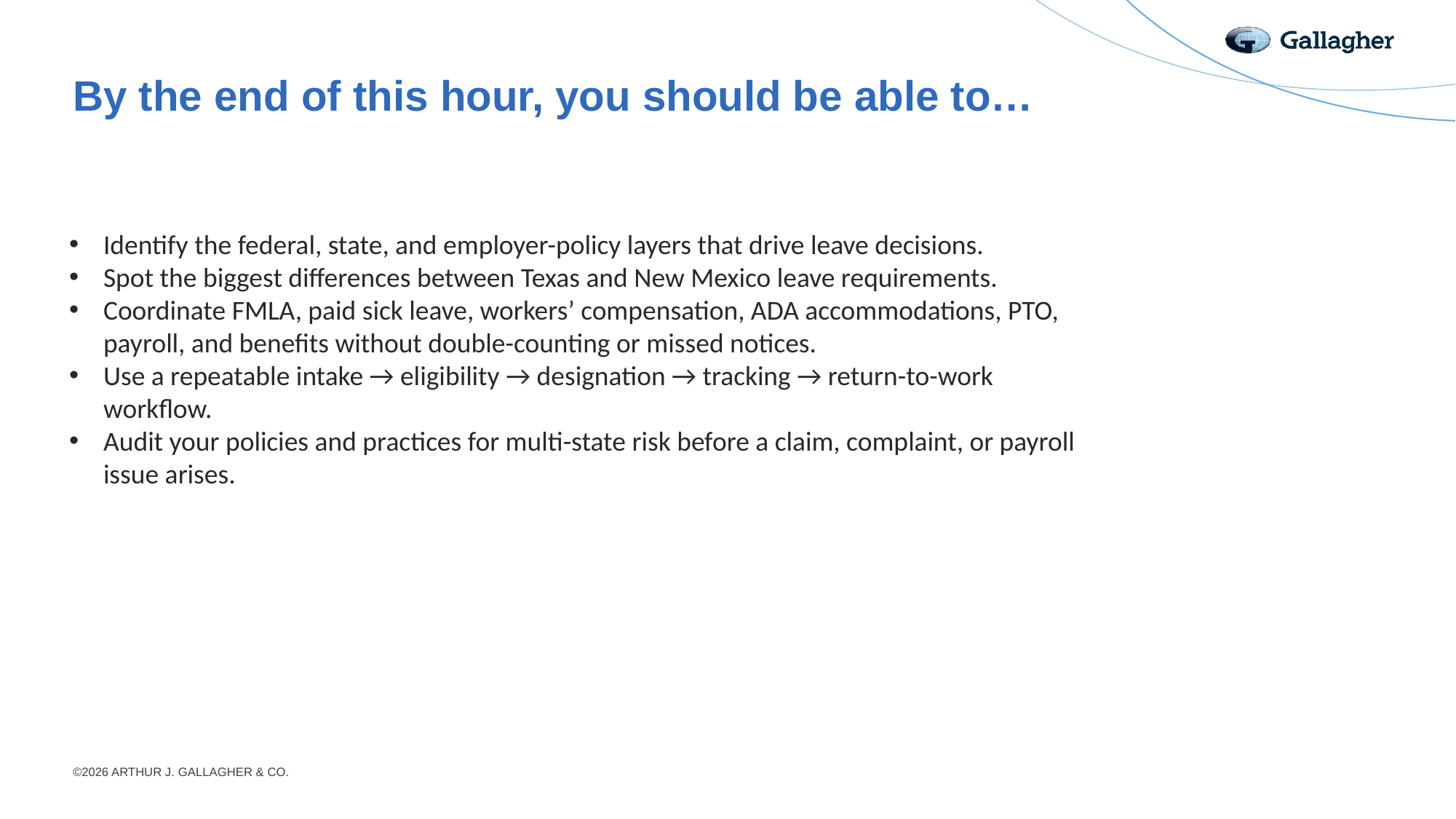

# By the end of this hour, you should be able to…

Identify the federal, state, and employer-policy layers that drive leave decisions.​
Spot the biggest differences between Texas and New Mexico leave requirements.​
Coordinate FMLA, paid sick leave, workers’ compensation, ADA accommodations, PTO, payroll, and benefits without double-counting or missed notices.​
Use a repeatable intake → eligibility → designation → tracking → return-to-work workflow.​
Audit your policies and practices for multi-state risk before a claim, complaint, or payroll issue arises.
©2026 ARTHUR J. GALLAGHER & CO.